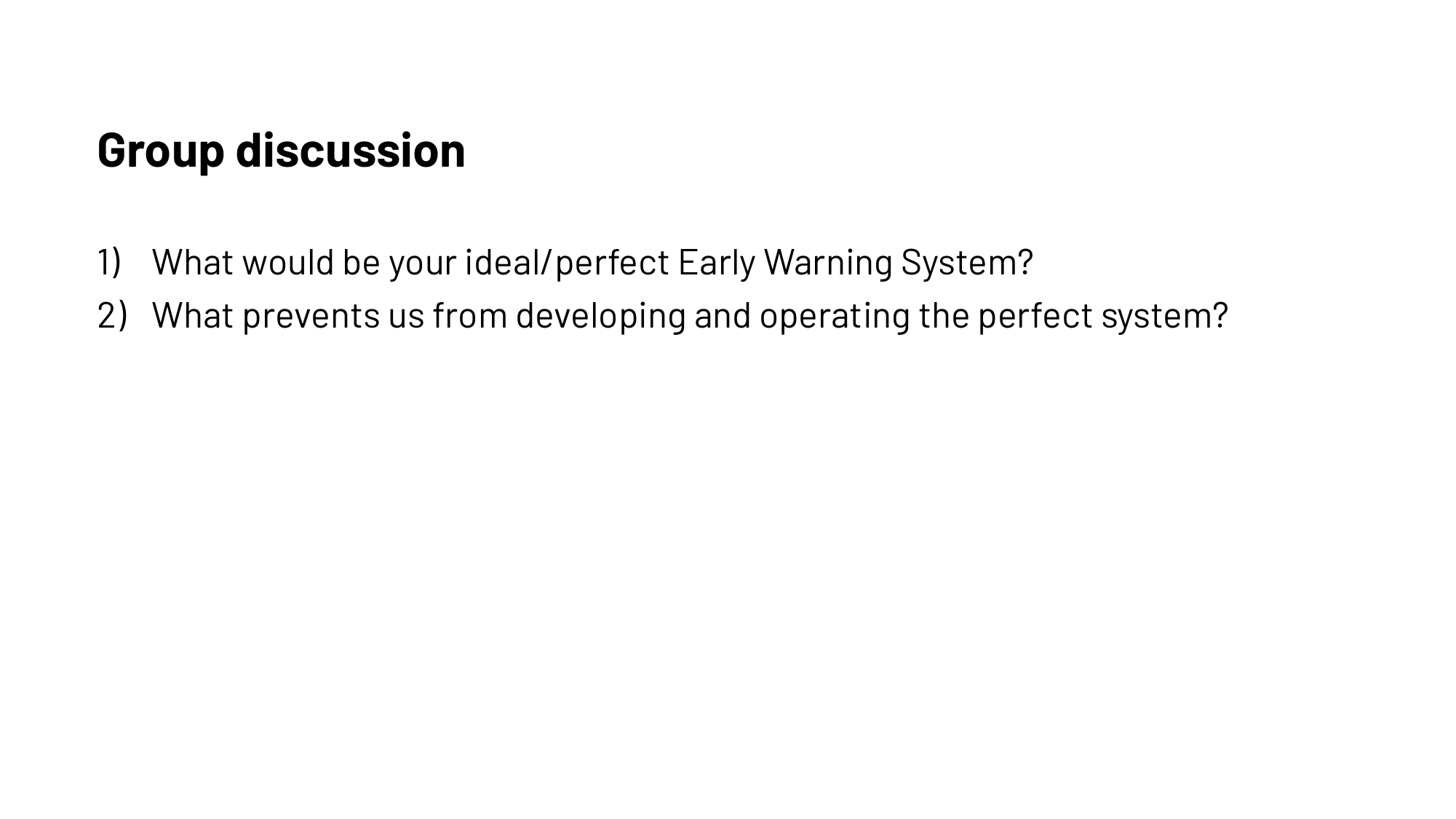

Group discussion

What would be your ideal/perfect Early Warning System?
What prevents us from developing and operating the perfect system?